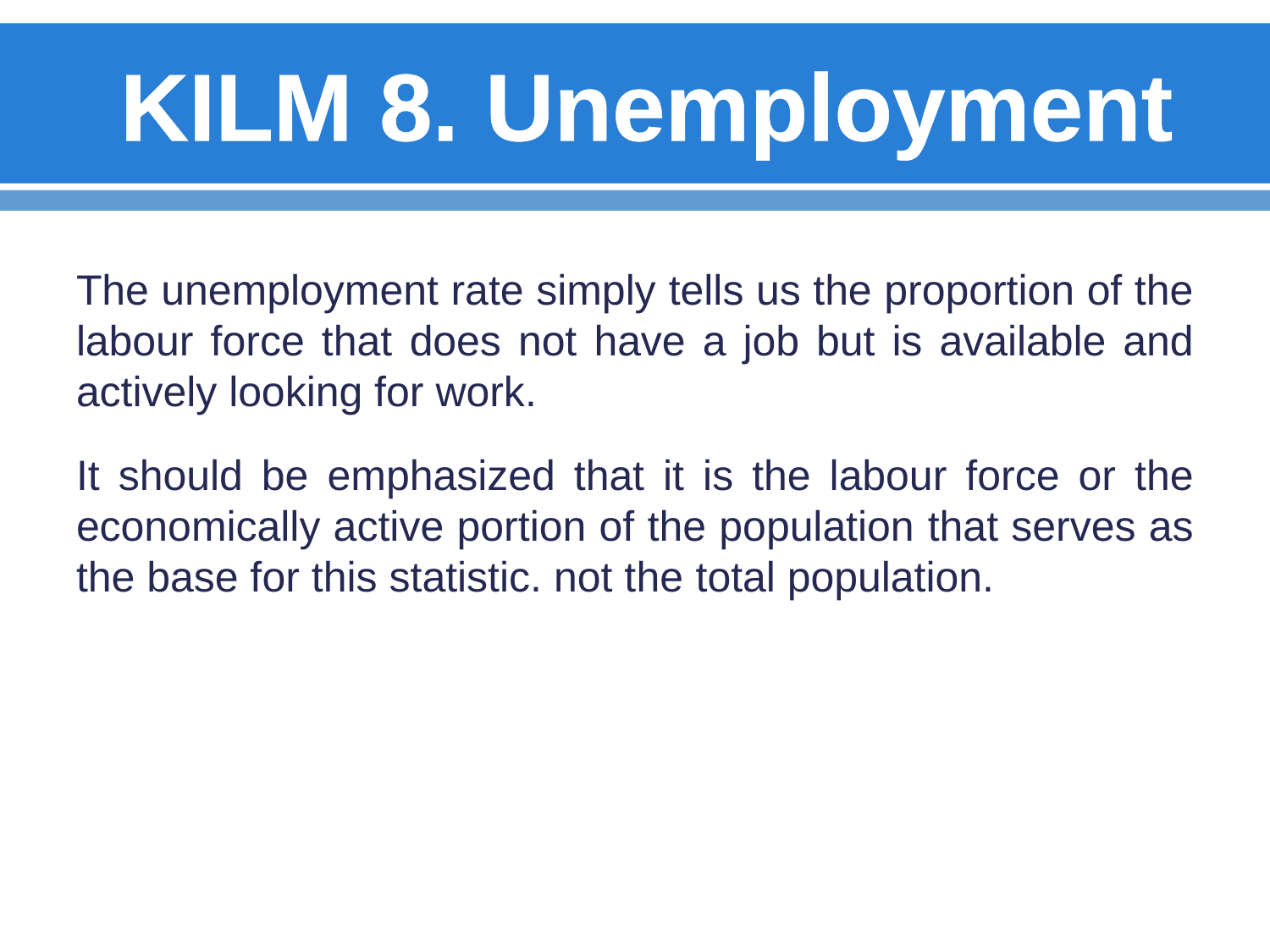

# KILM 8. Unemployment
The unemployment rate simply tells us the proportion of the labour force that does not have a job but is available and actively looking for work.

It should be emphasized that it is the labour force or the economically active portion of the population that serves as the base for this statistic. not the total population.